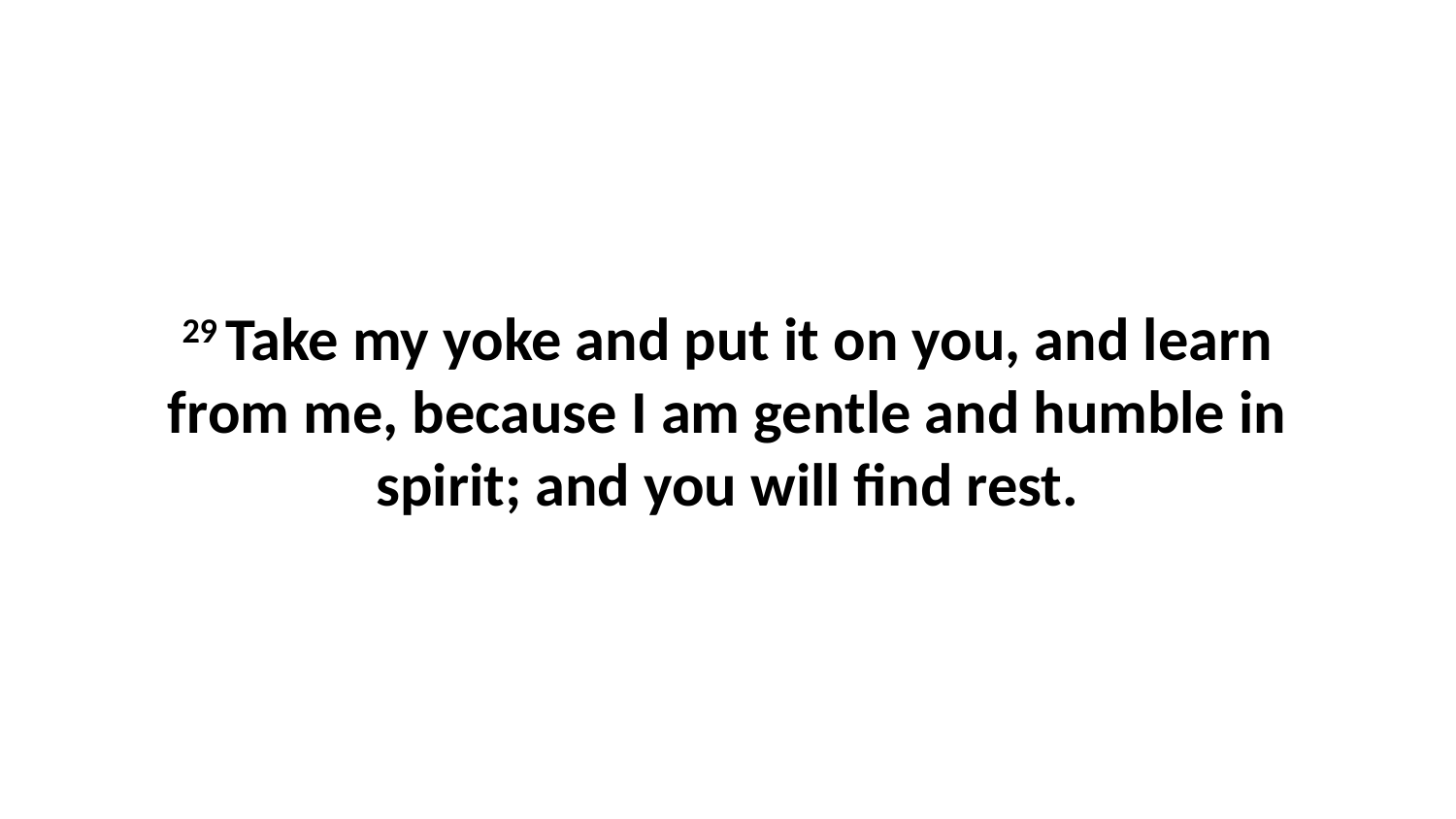

29 Take my yoke and put it on you, and learn from me, because I am gentle and humble in spirit; and you will find rest.